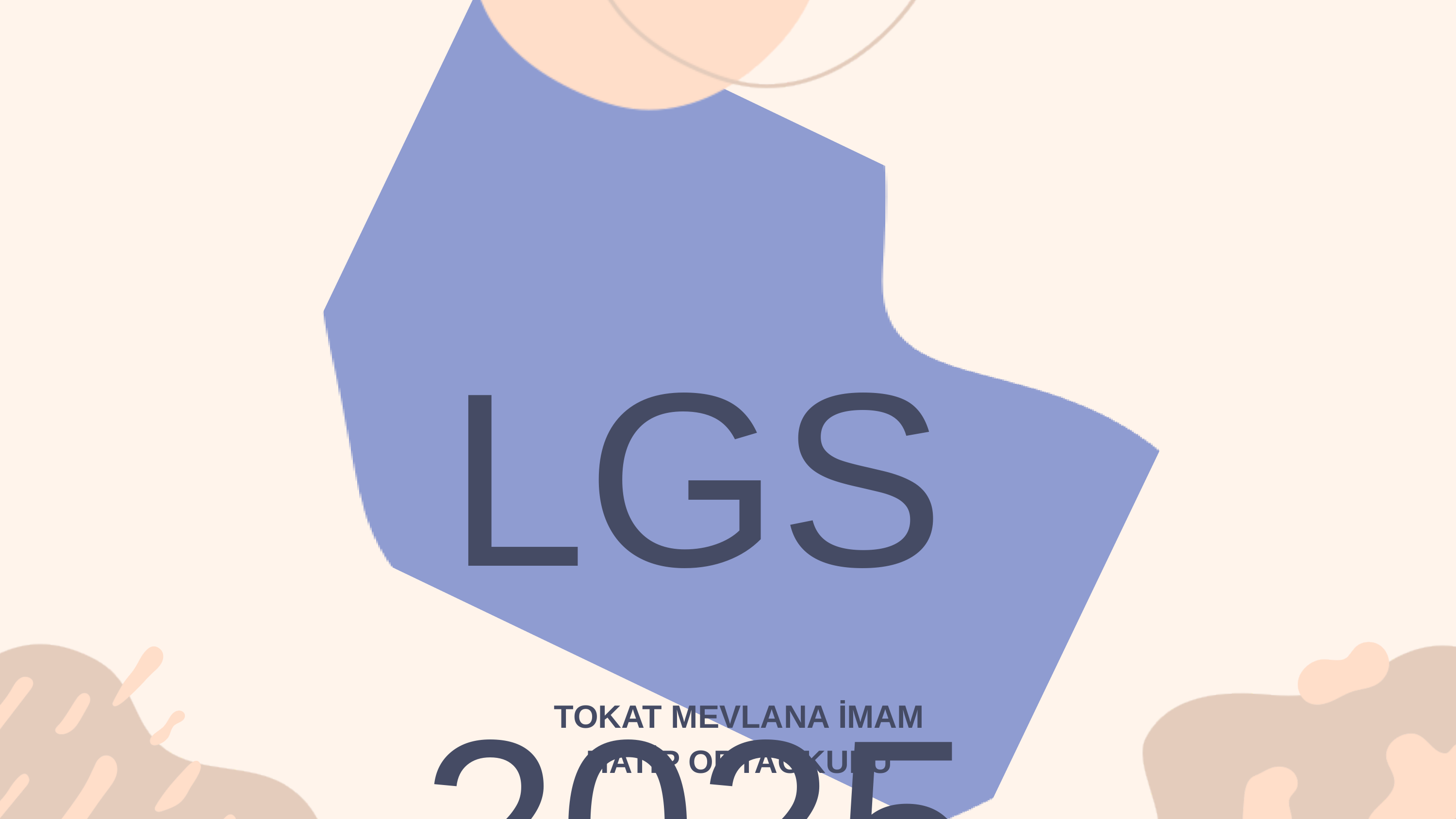

LGS 2025

TOKAT MEVLANA İMAM HATİP ORTAOKULU